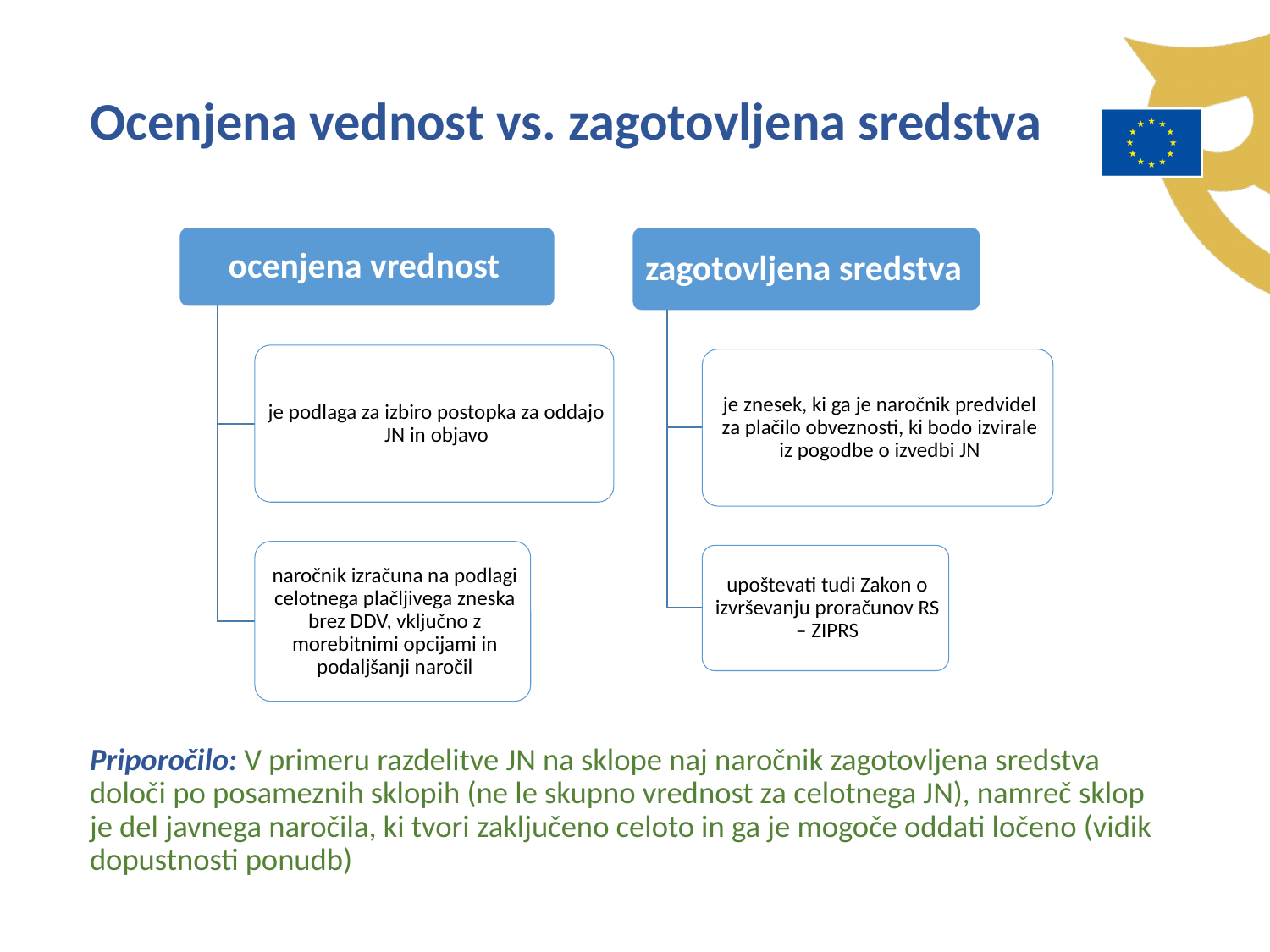

Ocenjena vednost vs. zagotovljena sredstva
ocenjena vrednost
je podlaga za izbiro postopka za oddajo JN in objavo
naročnik izračuna na podlagi celotnega plačljivega zneska brez DDV, vključno z morebitnimi opcijami in podaljšanji naročil
zagotovljena sredstva
je znesek, ki ga je naročnik predvidel za plačilo obveznosti, ki bodo izvirale iz pogodbe o izvedbi JN
upoštevati tudi Zakon o izvrševanju proračunov RS – ZIPRS

Priporočilo: V primeru razdelitve JN na sklope naj naročnik zagotovljena sredstva določi po posameznih sklopih (ne le skupno vrednost za celotnega JN), namreč sklop je del javnega naročila, ki tvori zaključeno celoto in ga je mogoče oddati ločeno (vidik dopustnosti ponudb)